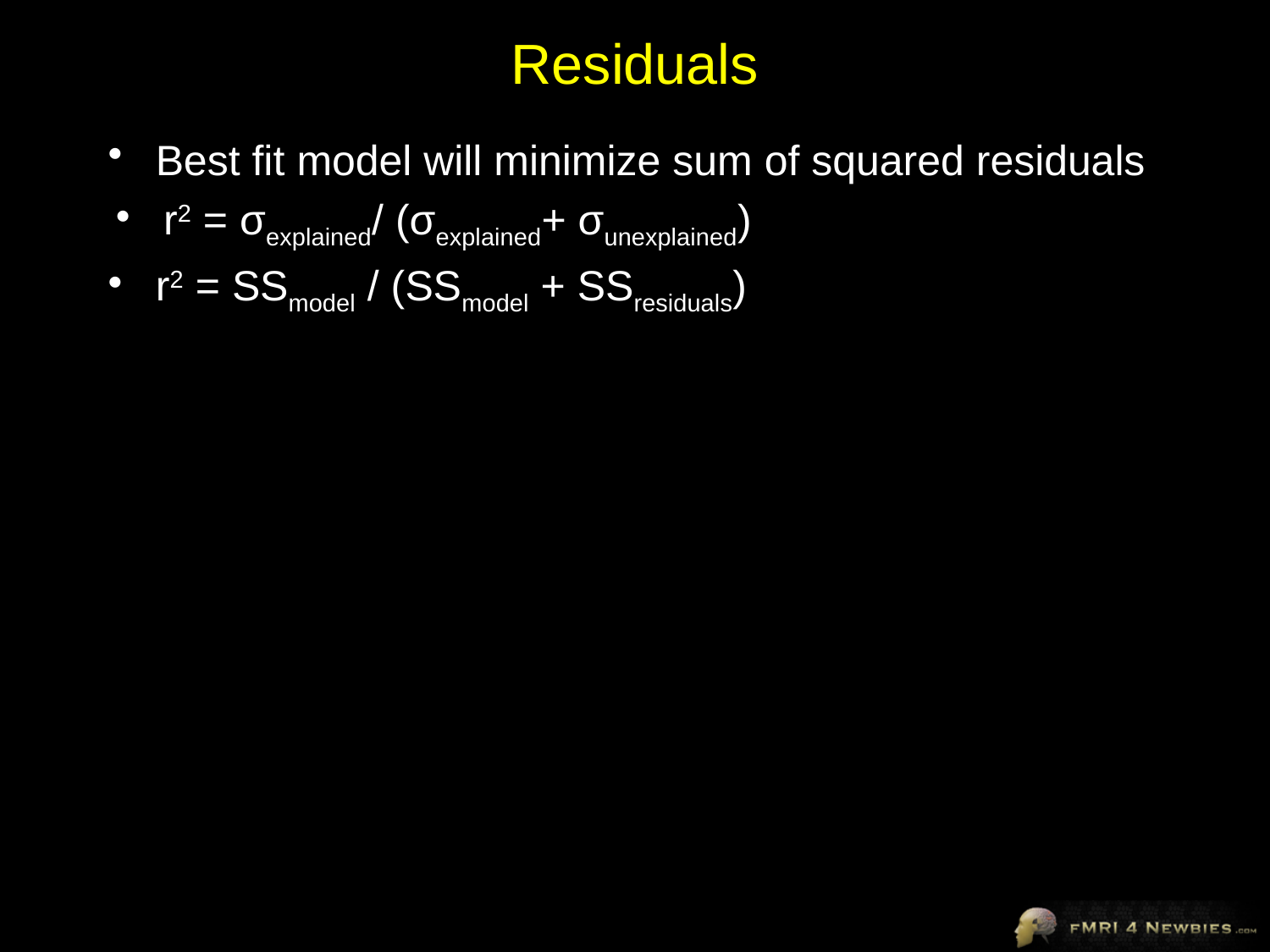

# Residuals
Best fit model will minimize sum of squared residuals
r2 = σexplained/ (σexplained+ σunexplained)
r2 = SSmodel / (SSmodel + SSresiduals)